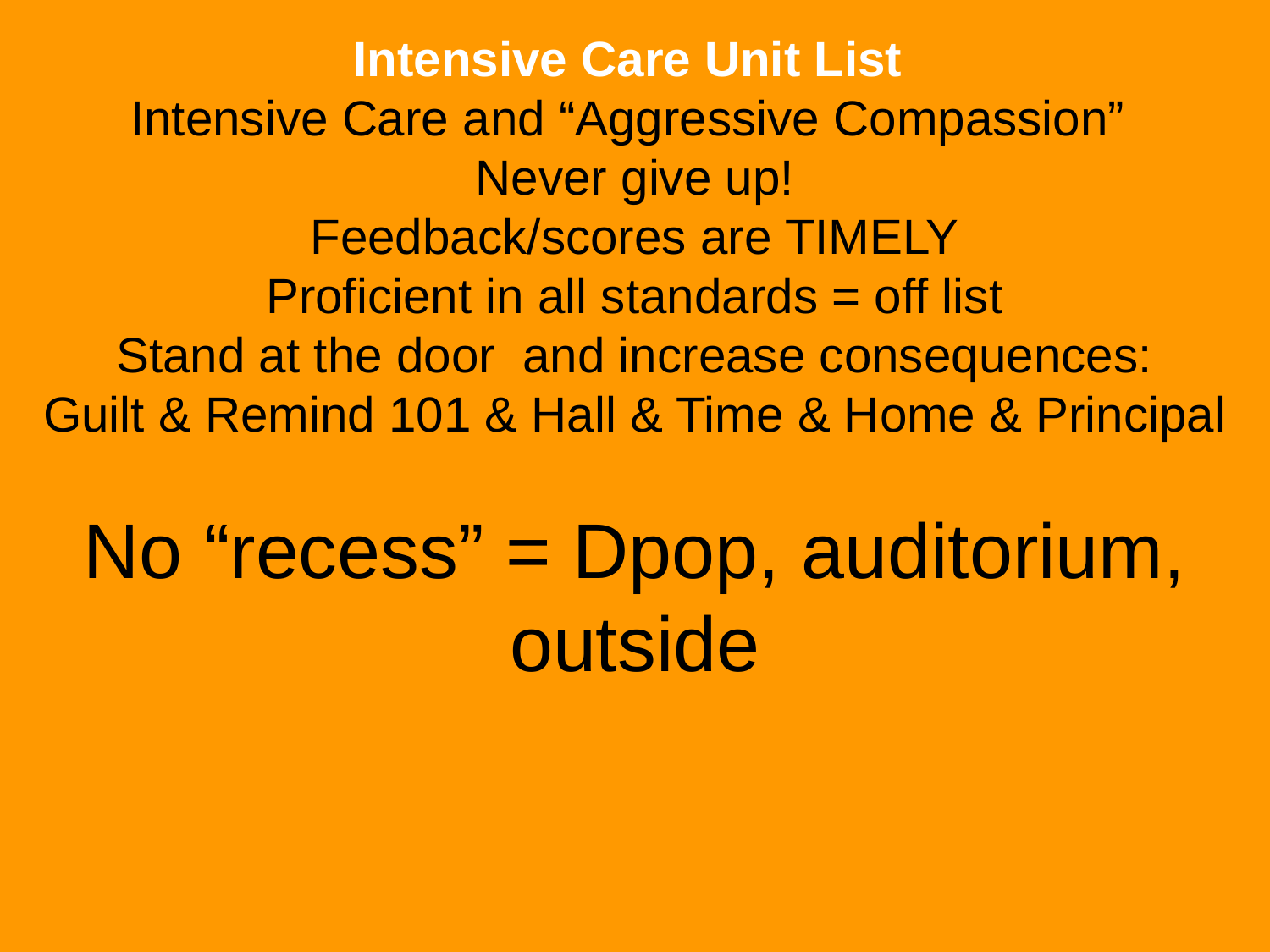

Intensive Care Unit List
Intensive Care and “Aggressive Compassion”
Never give up!
Feedback/scores are TIMELY
Proficient in all standards = off list
Stand at the door  and increase consequences:
Guilt & Remind 101 & Hall & Time & Home & Principal

No “recess” = Dpop, auditorium, outside